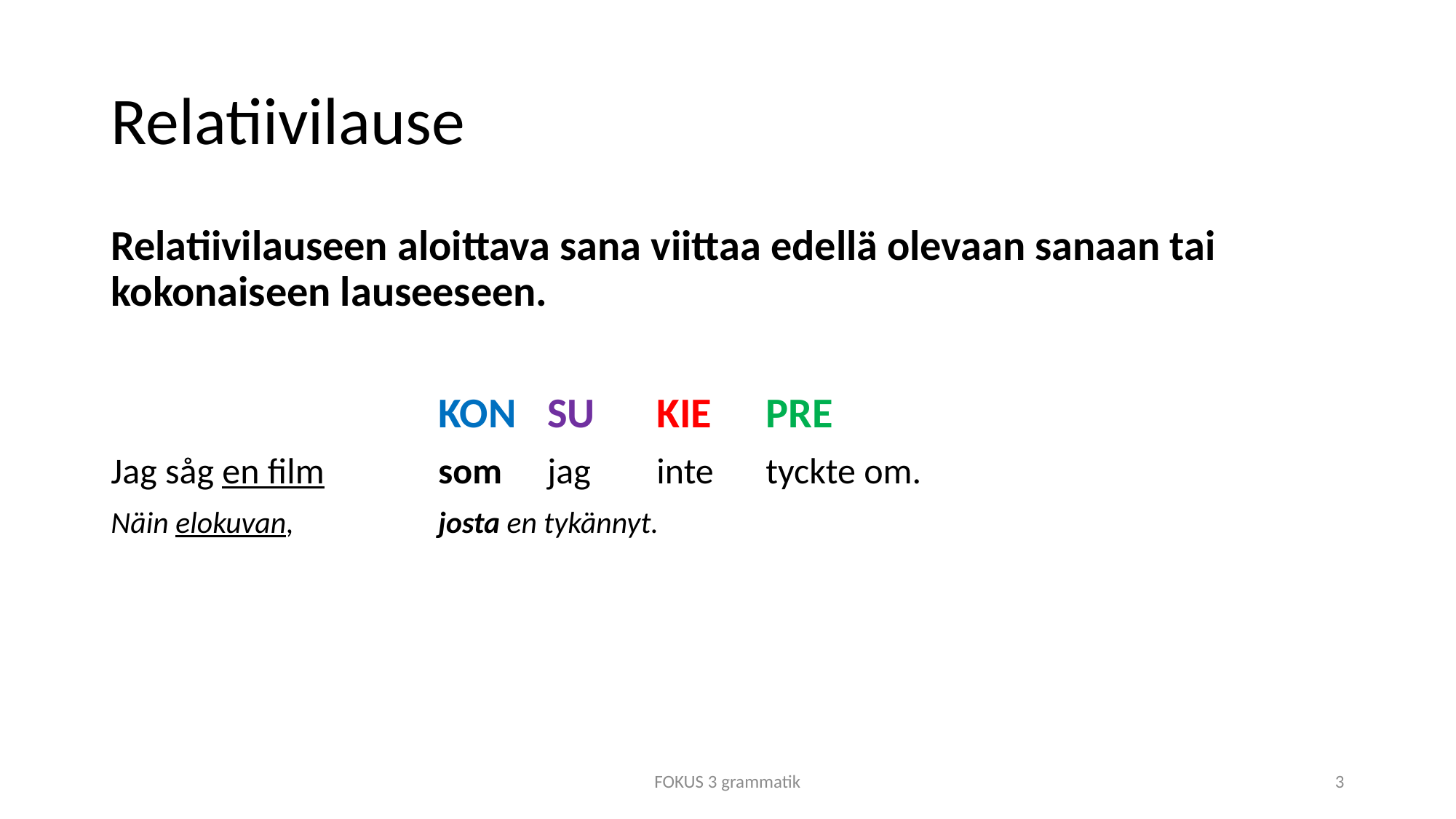

# Relatiivilause
Relatiivilauseen aloittava sana viittaa edellä olevaan sanaan tai kokonaiseen lauseeseen.

			KON	SU	KIE	PRE
Jag såg en film 	som 	jag	inte 	tyckte om.
Näin elokuvan, 		josta en tykännyt.
FOKUS 3 grammatik
3